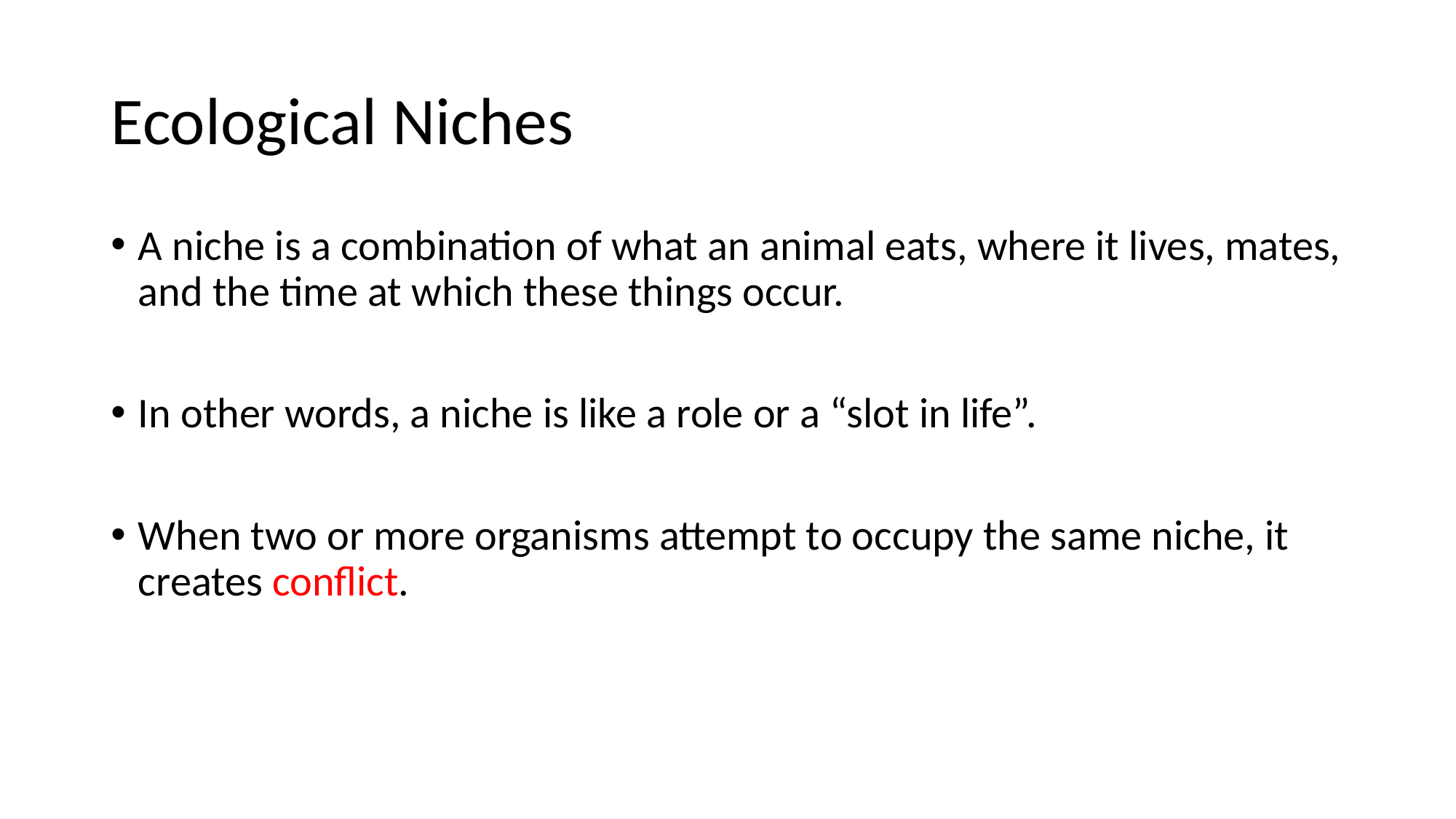

# Ecological Niches
A niche is a combination of what an animal eats, where it lives, mates, and the time at which these things occur.

In other words, a niche is like a role or a “slot in life”.

When two or more organisms attempt to occupy the same niche, it creates conflict.